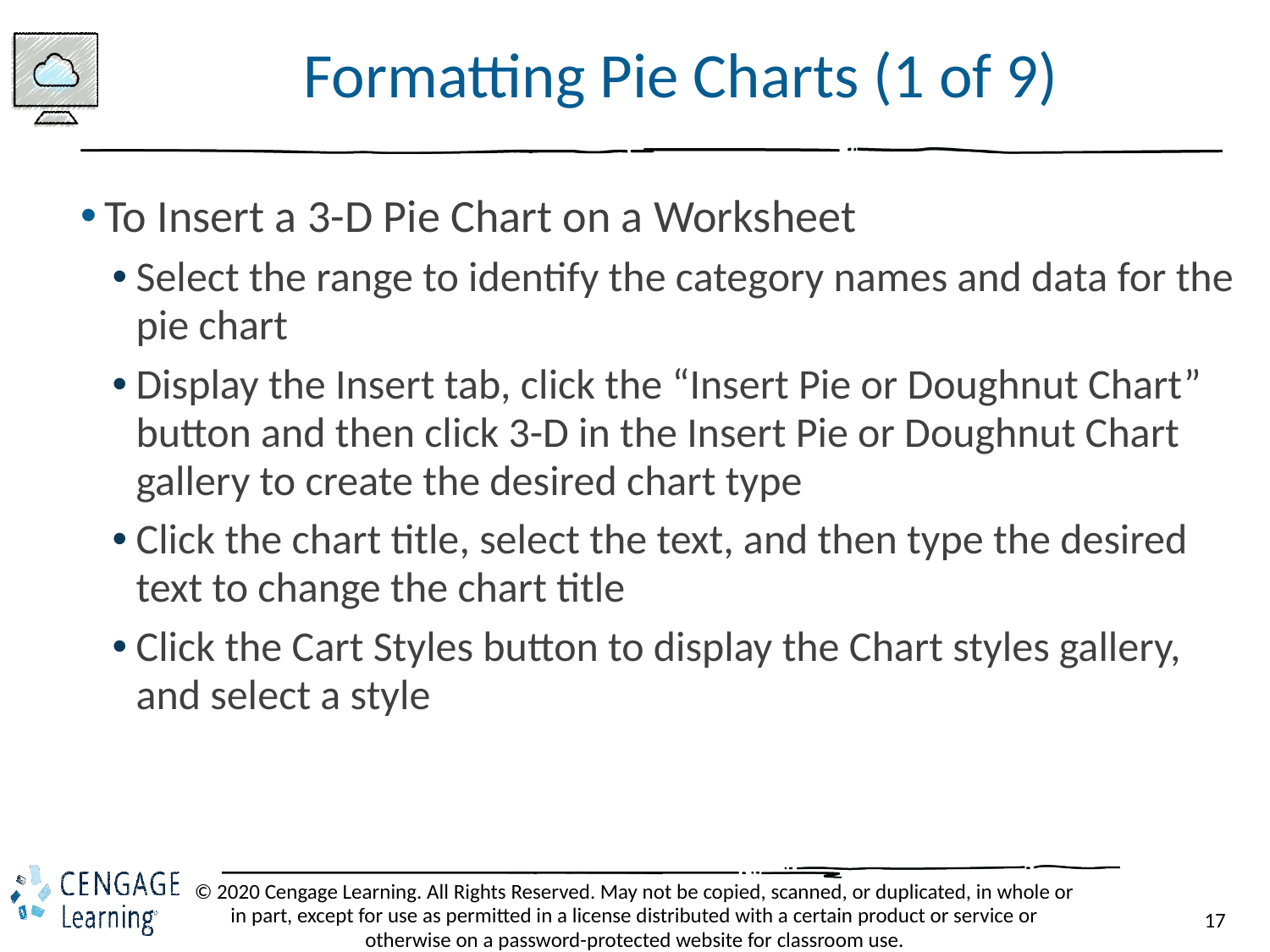

# Formatting Pie Charts (1 of 9)
To Insert a 3-D Pie Chart on a Worksheet
Select the range to identify the category names and data for the pie chart
Display the Insert tab, click the “Insert Pie or Doughnut Chart” button and then click 3-D in the Insert Pie or Doughnut Chart gallery to create the desired chart type
Click the chart title, select the text, and then type the desired text to change the chart title
Click the Cart Styles button to display the Chart styles gallery, and select a style